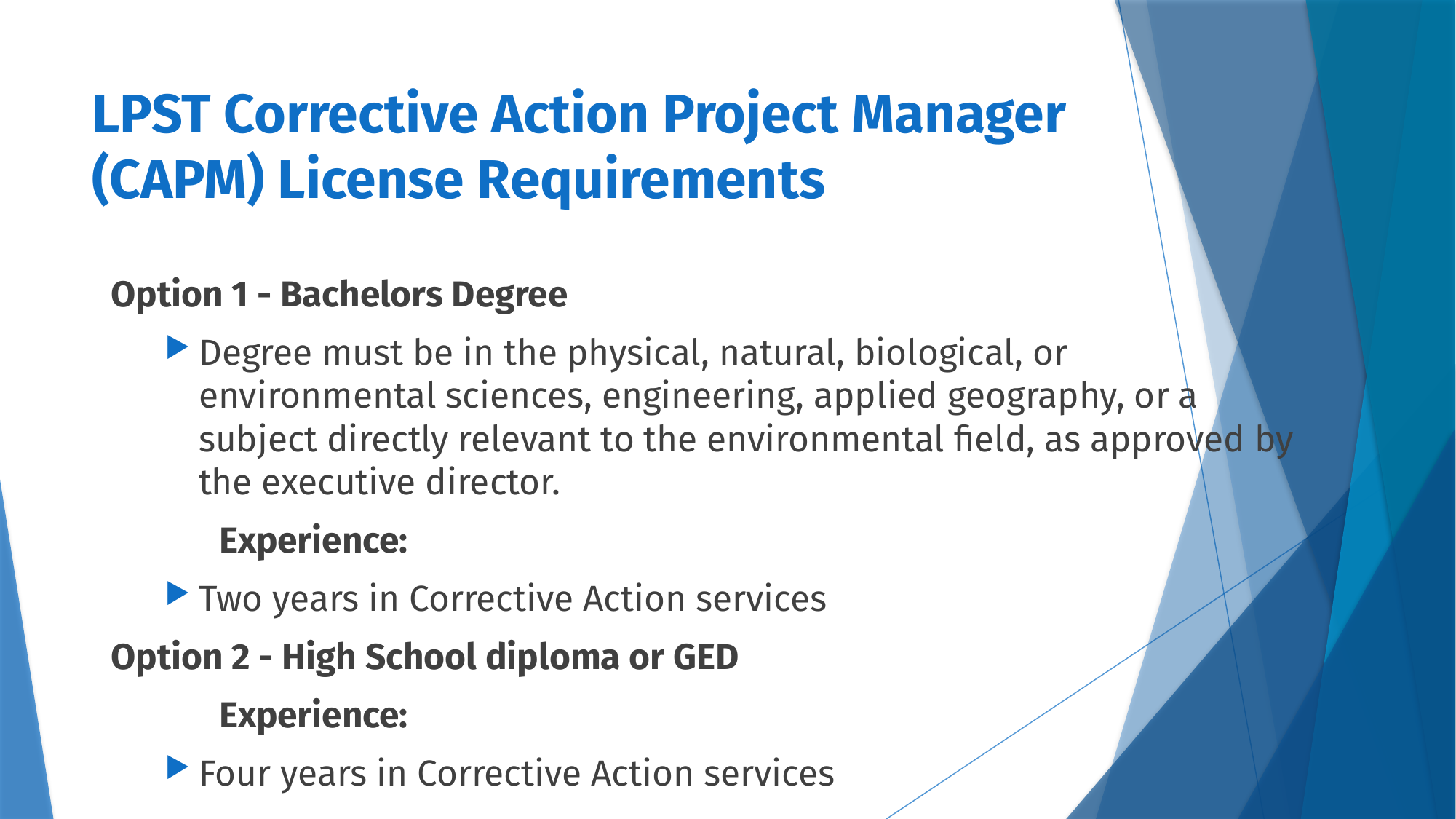

# LPST Corrective Action Project Manager (CAPM) License Requirements

Option 1 - Bachelors Degree
Degree must be in the physical, natural, biological, or environmental sciences, engineering, applied geography, or a subject directly relevant to the environmental field, as approved by the executive director.
	Experience:
Two years in Corrective Action services
Option 2 - High School diploma or GED
	Experience:
Four years in Corrective Action services